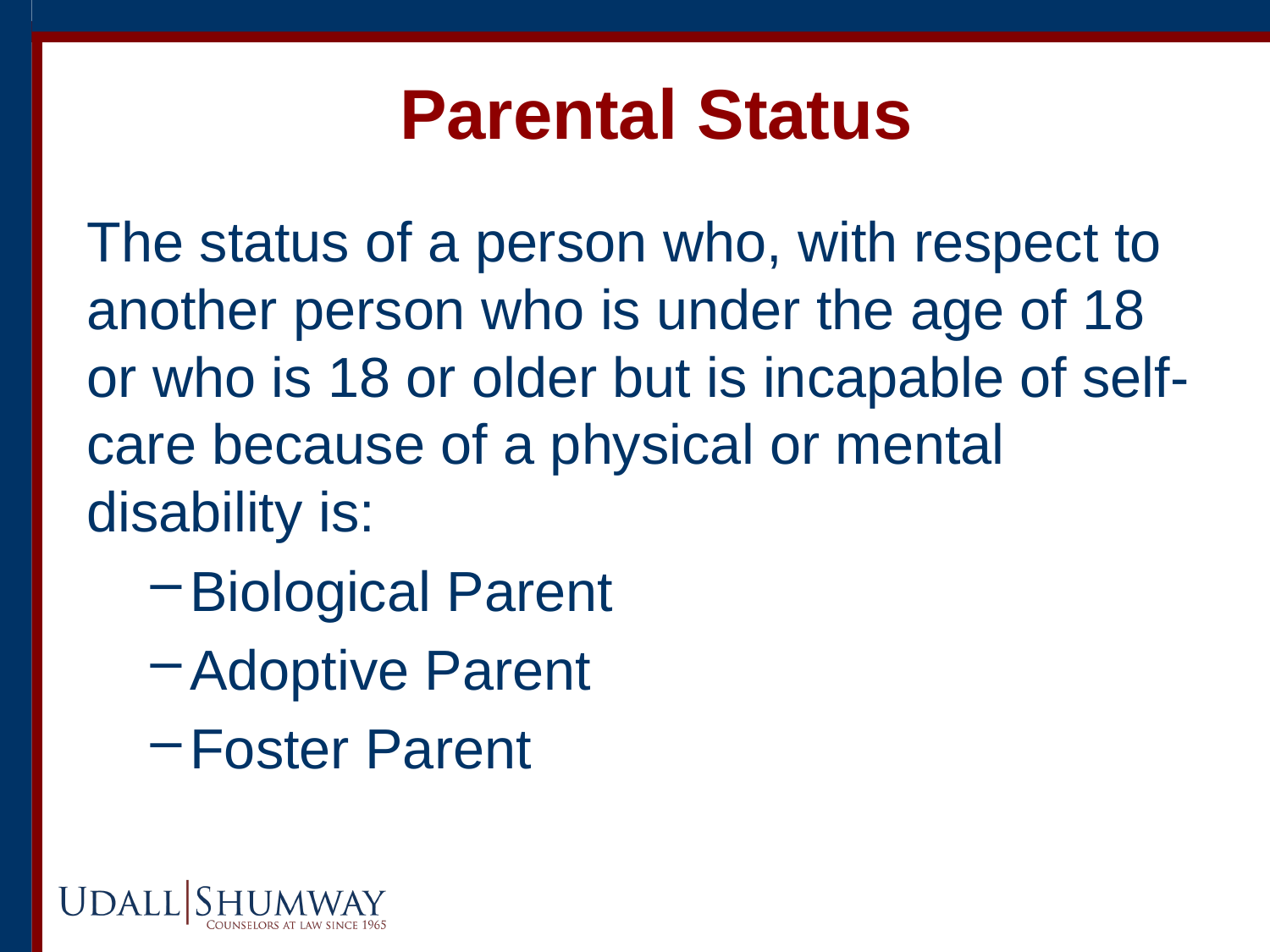

Parental Status
The status of a person who, with respect to another person who is under the age of 18 or who is 18 or older but is incapable of self-care because of a physical or mental disability is:
Biological Parent
Adoptive Parent
Foster Parent